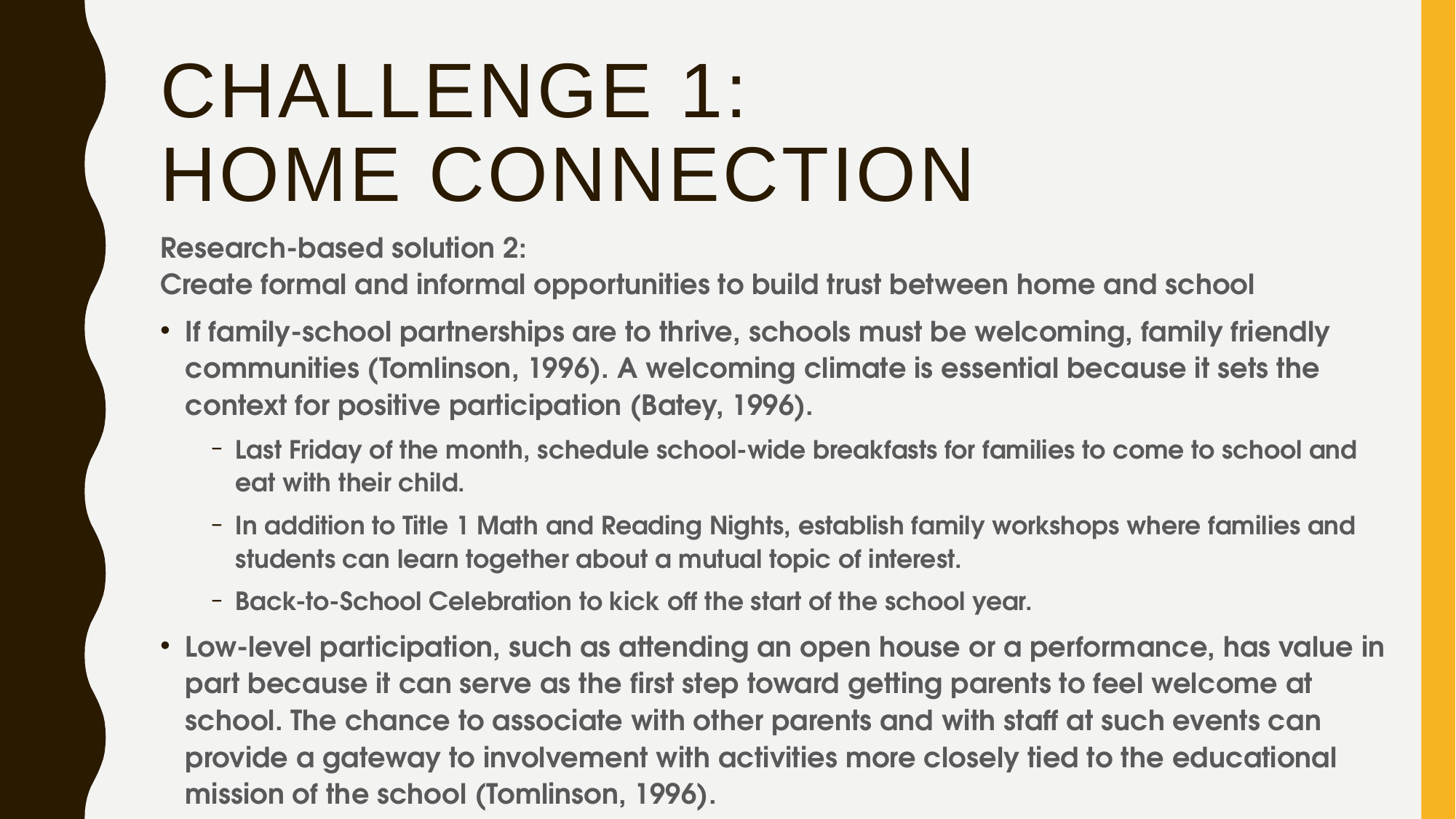

# Challenge 1: Home Connection
Research-based solution 2:
Create formal and informal opportunities to build trust between home and school
If family-school partnerships are to thrive, schools must be welcoming, family friendly communities (Tomlinson, 1996). A welcoming climate is essential because it sets the context for positive participation (Batey, 1996).
Last Friday of the month, schedule school-wide breakfasts for families to come to school and eat with their child.
In addition to Title 1 Math and Reading Nights, establish family workshops where families and students can learn together about a mutual topic of interest.
Back-to-School Celebration to kick off the start of the school year.
Low-level participation, such as attending an open house or a performance, has value in part because it can serve as the first step toward getting parents to feel welcome at school. The chance to associate with other parents and with staff at such events can provide a gateway to involvement with activities more closely tied to the educational mission of the school (Tomlinson, 1996).